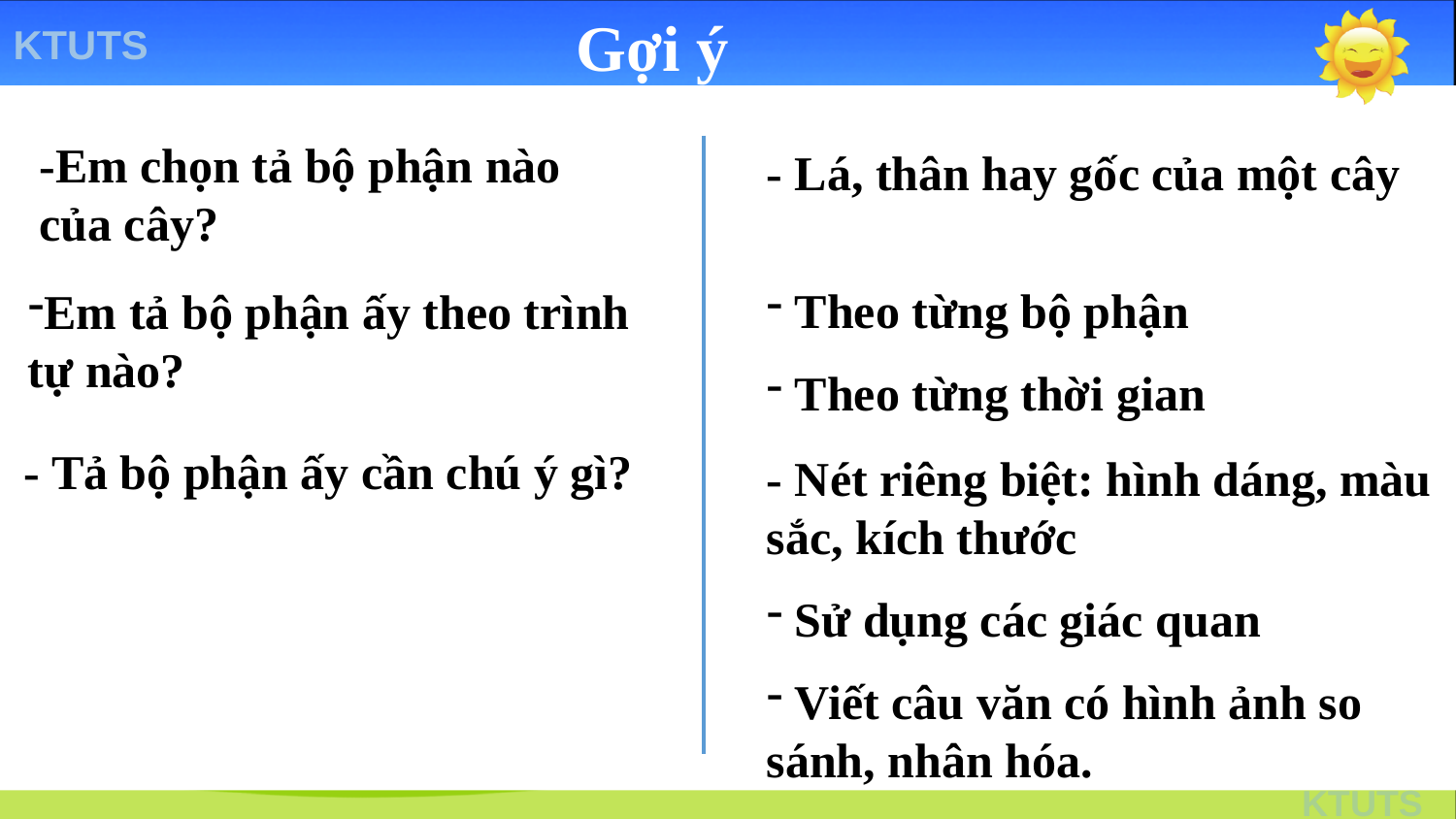

Gợi ý
-Em chọn tả bộ phận nào của cây?
- Lá, thân hay gốc của một cây
 Theo từng bộ phận
 Theo từng thời gian
Em tả bộ phận ấy theo trình tự nào?
- Tả bộ phận ấy cần chú ý gì?
- Nét riêng biệt: hình dáng, màu sắc, kích thước
 Sử dụng các giác quan
 Viết câu văn có hình ảnh so sánh, nhân hóa.